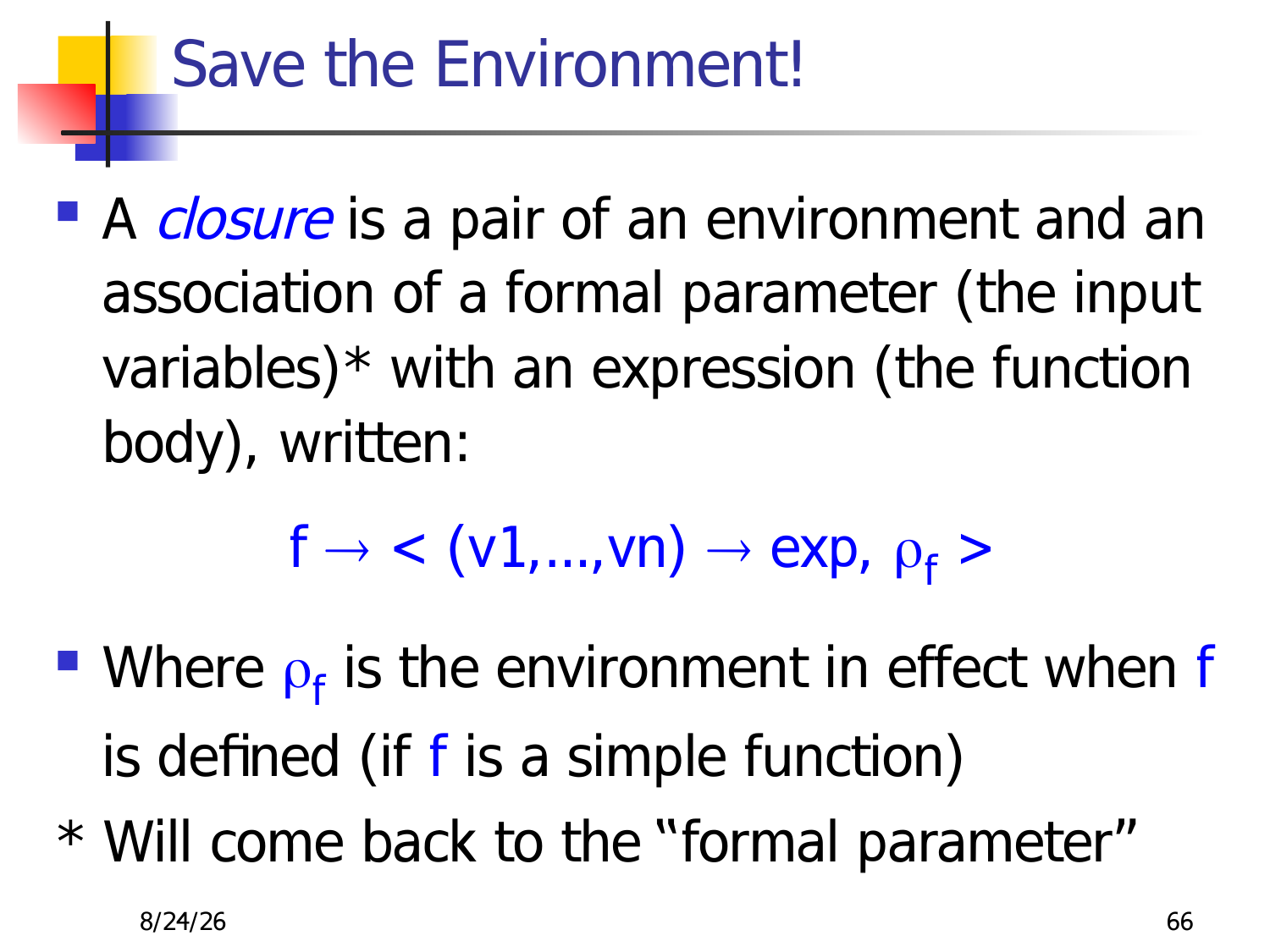

# Save the Environment!
A closure is a pair of an environment and an association of a formal parameter (the input variables)* with an expression (the function body), written:
f → < (v1,…,vn) → exp, ρf >
Where ρf is the environment in effect when f is defined (if f is a simple function)
* Will come back to the “formal parameter”
8/24/26
66